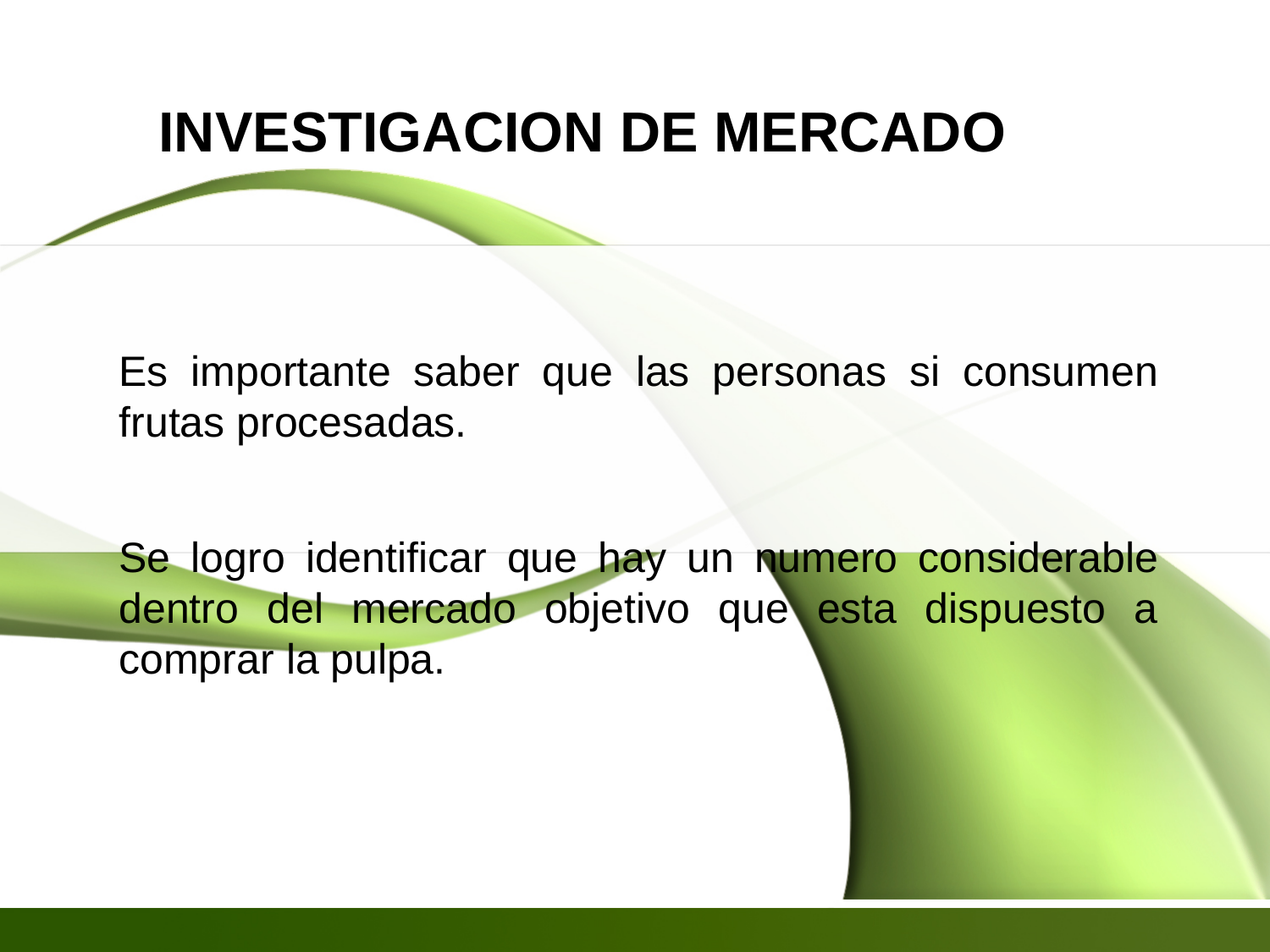

# INVESTIGACION DE MERCADO
Es importante saber que las personas si consumen frutas procesadas.

Se logro identificar que hay un numero considerable dentro del mercado objetivo que esta dispuesto a comprar la pulpa.